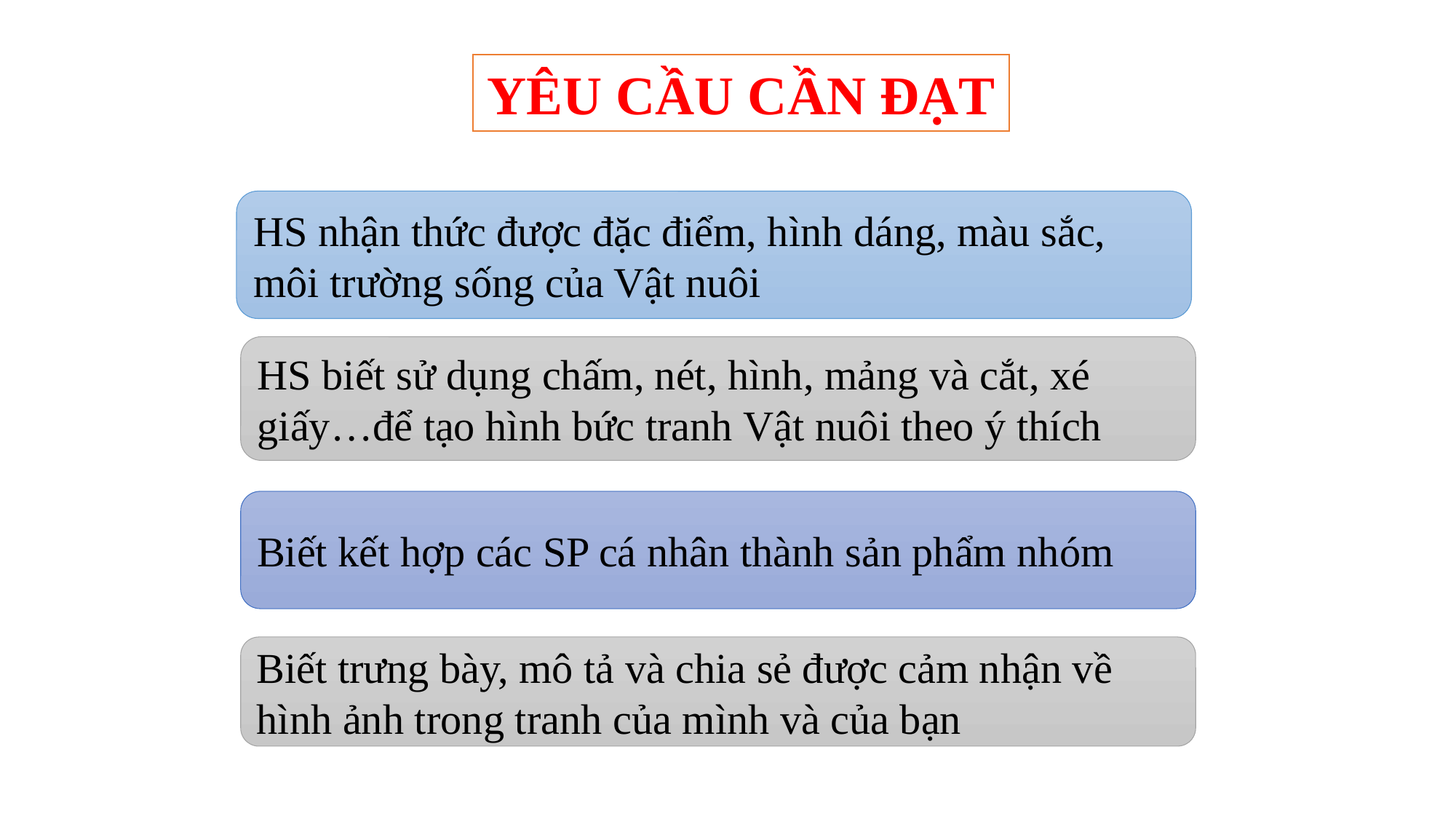

YÊU CẦU CẦN ĐẠT
HS nhận thức được đặc điểm, hình dáng, màu sắc, môi trường sống của Vật nuôi

HS biết sử dụng chấm, nét, hình, mảng và cắt, xé giấy…để tạo hình bức tranh Vật nuôi theo ý thích
Biết kết hợp các SP cá nhân thành sản phẩm nhóm
Biết trưng bày, mô tả và chia sẻ được cảm nhận về hình ảnh trong tranh của mình và của bạn